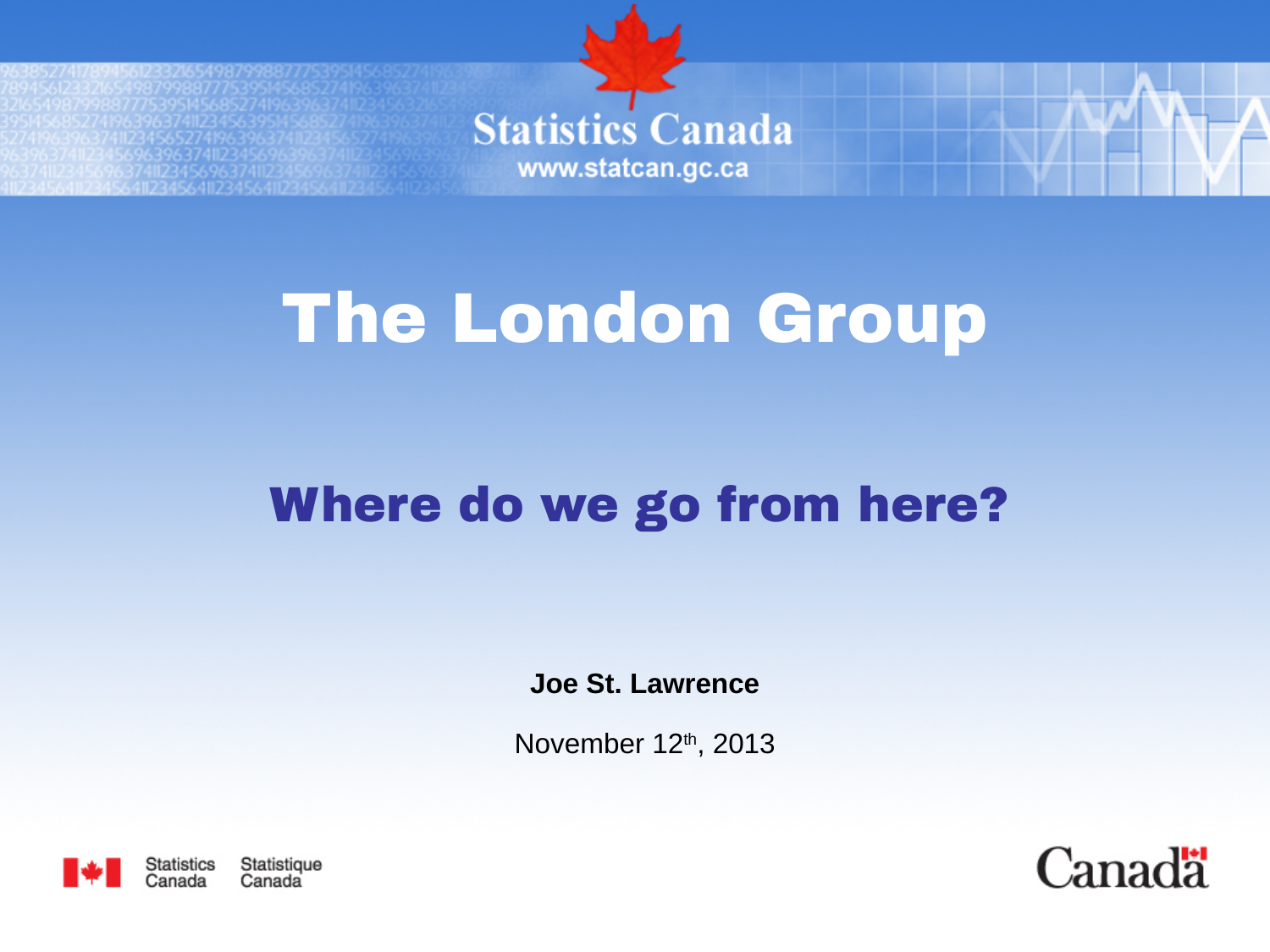

The London Group
Where do we go from here?
Joe St. Lawrence
November 12th, 2013